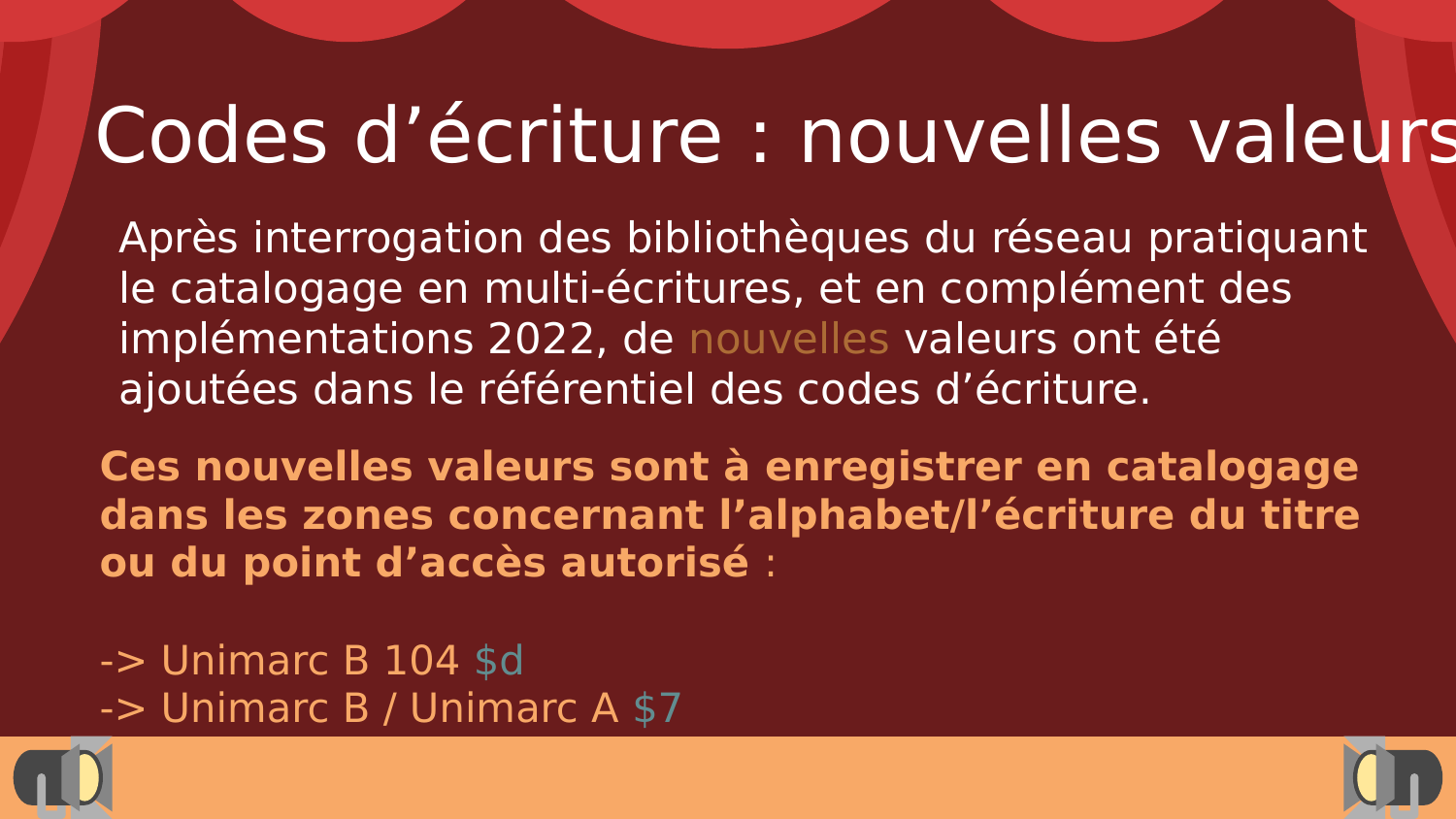

Codes d’écriture : nouvelles valeurs
Après interrogation des bibliothèques du réseau pratiquant le catalogage en multi-écritures, et en complément des implémentations 2022, de nouvelles valeurs ont été ajoutées dans le référentiel des codes d’écriture.
Ces nouvelles valeurs sont à enregistrer en catalogage dans les zones concernant l’alphabet/l’écriture du titre ou du point d’accès autorisé :

-> Unimarc B 104 $d
-> Unimarc B / Unimarc A $7